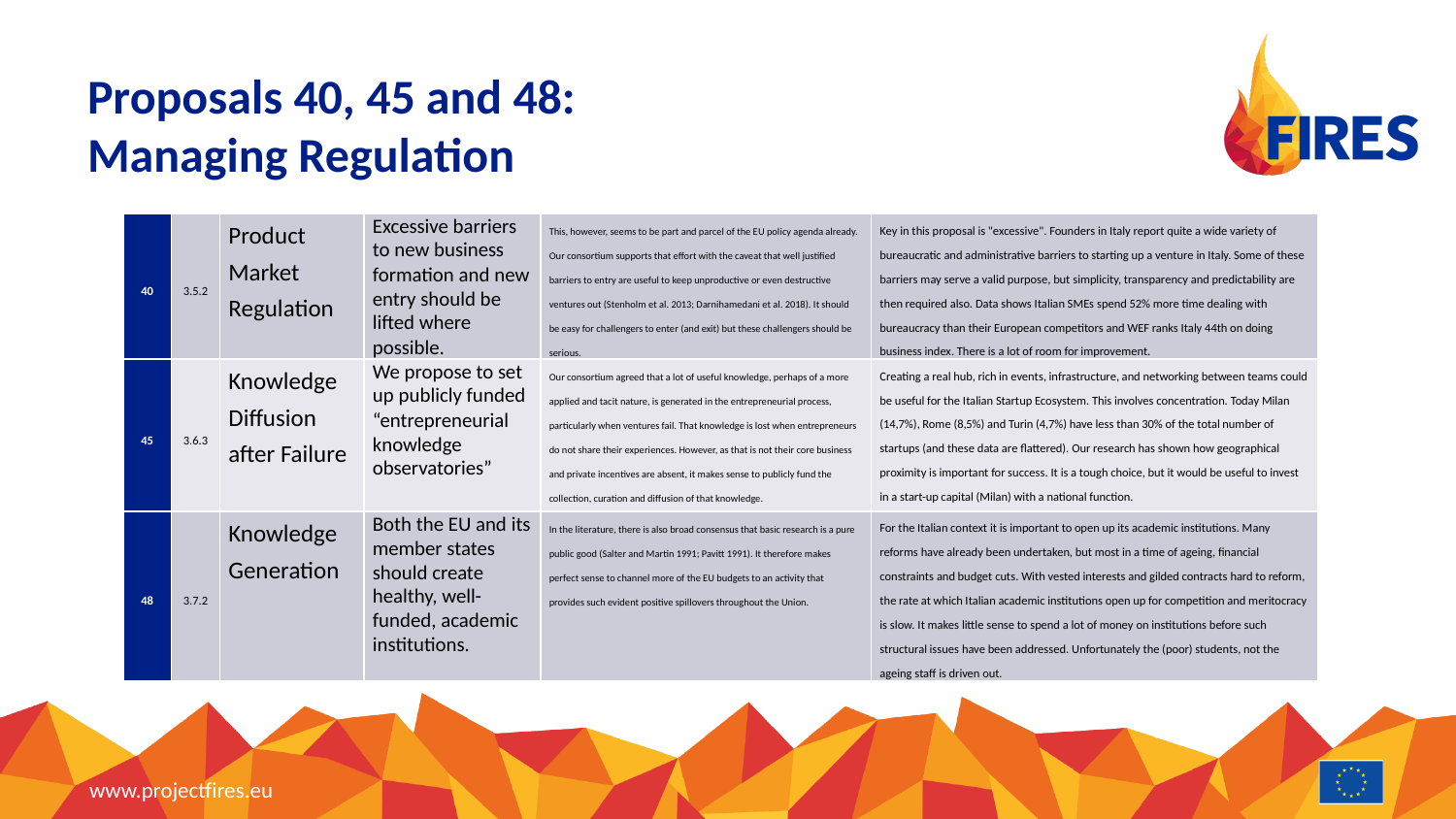

# Proposals 40, 45 and 48: Managing Regulation
| 40 | 3.5.2 | Product Market Regulation | Excessive barriers to new business formation and new entry should be lifted where possible. | This, however, seems to be part and parcel of the EU policy agenda already. Our consortium supports that effort with the caveat that well justified barriers to entry are useful to keep unproductive or even destructive ventures out (Stenholm et al. 2013; Darnihamedani et al. 2018). It should be easy for challengers to enter (and exit) but these challengers should be serious. | Key in this proposal is "excessive". Founders in Italy report quite a wide variety of bureaucratic and administrative barriers to starting up a venture in Italy. Some of these barriers may serve a valid purpose, but simplicity, transparency and predictability are then required also. Data shows Italian SMEs spend 52% more time dealing with bureaucracy than their European competitors and WEF ranks Italy 44th on doing business index. There is a lot of room for improvement. |
| --- | --- | --- | --- | --- | --- |
| 45 | 3.6.3 | Knowledge Diffusion after Failure | We propose to set up publicly funded “entrepreneurial knowledge observatories” | Our consortium agreed that a lot of useful knowledge, perhaps of a more applied and tacit nature, is generated in the entrepreneurial process, particularly when ventures fail. That knowledge is lost when entrepreneurs do not share their experiences. However, as that is not their core business and private incentives are absent, it makes sense to publicly fund the collection, curation and diffusion of that knowledge. | Creating a real hub, rich in events, infrastructure, and networking between teams could be useful for the Italian Startup Ecosystem. This involves concentration. Today Milan (14,7%), Rome (8,5%) and Turin (4,7%) have less than 30% of the total number of startups (and these data are flattered). Our research has shown how geographical proximity is important for success. It is a tough choice, but it would be useful to invest in a start-up capital (Milan) with a national function. |
| 48 | 3.7.2 | Knowledge Generation | Both the EU and its member states should create healthy, well-funded, academic institutions. | In the literature, there is also broad consensus that basic research is a pure public good (Salter and Martin 1991; Pavitt 1991). It therefore makes perfect sense to channel more of the EU budgets to an activity that provides such evident positive spillovers throughout the Union. | For the Italian context it is important to open up its academic institutions. Many reforms have already been undertaken, but most in a time of ageing, financial constraints and budget cuts. With vested interests and gilded contracts hard to reform, the rate at which Italian academic institutions open up for competition and meritocracy is slow. It makes little sense to spend a lot of money on institutions before such structural issues have been addressed. Unfortunately the (poor) students, not the ageing staff is driven out. |